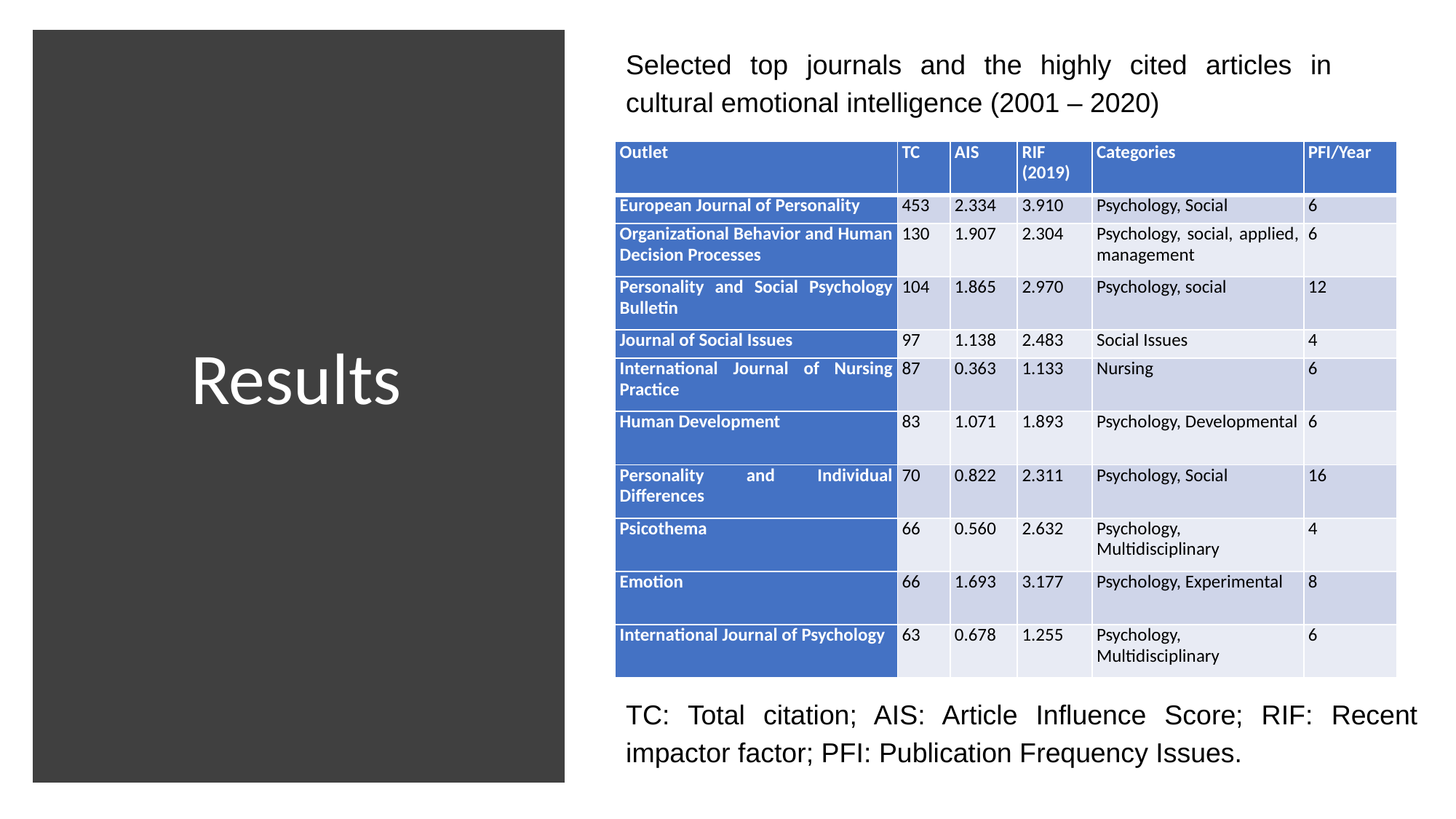

Selected top journals and the highly cited articles in cultural emotional intelligence (2001 – 2020)
Results
| Outlet | TC | AIS | RIF (2019) | Categories | PFI/Year |
| --- | --- | --- | --- | --- | --- |
| European Journal of Personality | 453 | 2.334 | 3.910 | Psychology, Social | 6 |
| Organizational Behavior and Human Decision Processes | 130 | 1.907 | 2.304 | Psychology, social, applied, management | 6 |
| Personality and Social Psychology Bulletin | 104 | 1.865 | 2.970 | Psychology, social | 12 |
| Journal of Social Issues | 97 | 1.138 | 2.483 | Social Issues | 4 |
| International Journal of Nursing Practice | 87 | 0.363 | 1.133 | Nursing | 6 |
| Human Development | 83 | 1.071 | 1.893 | Psychology, Developmental | 6 |
| Personality and Individual Differences | 70 | 0.822 | 2.311 | Psychology, Social | 16 |
| Psicothema | 66 | 0.560 | 2.632 | Psychology, Multidisciplinary | 4 |
| Emotion | 66 | 1.693 | 3.177 | Psychology, Experimental | 8 |
| International Journal of Psychology | 63 | 0.678 | 1.255 | Psychology, Multidisciplinary | 6 |
TC: Total citation; AIS: Article Influence Score; RIF: Recent impactor factor; PFI: Publication Frequency Issues.